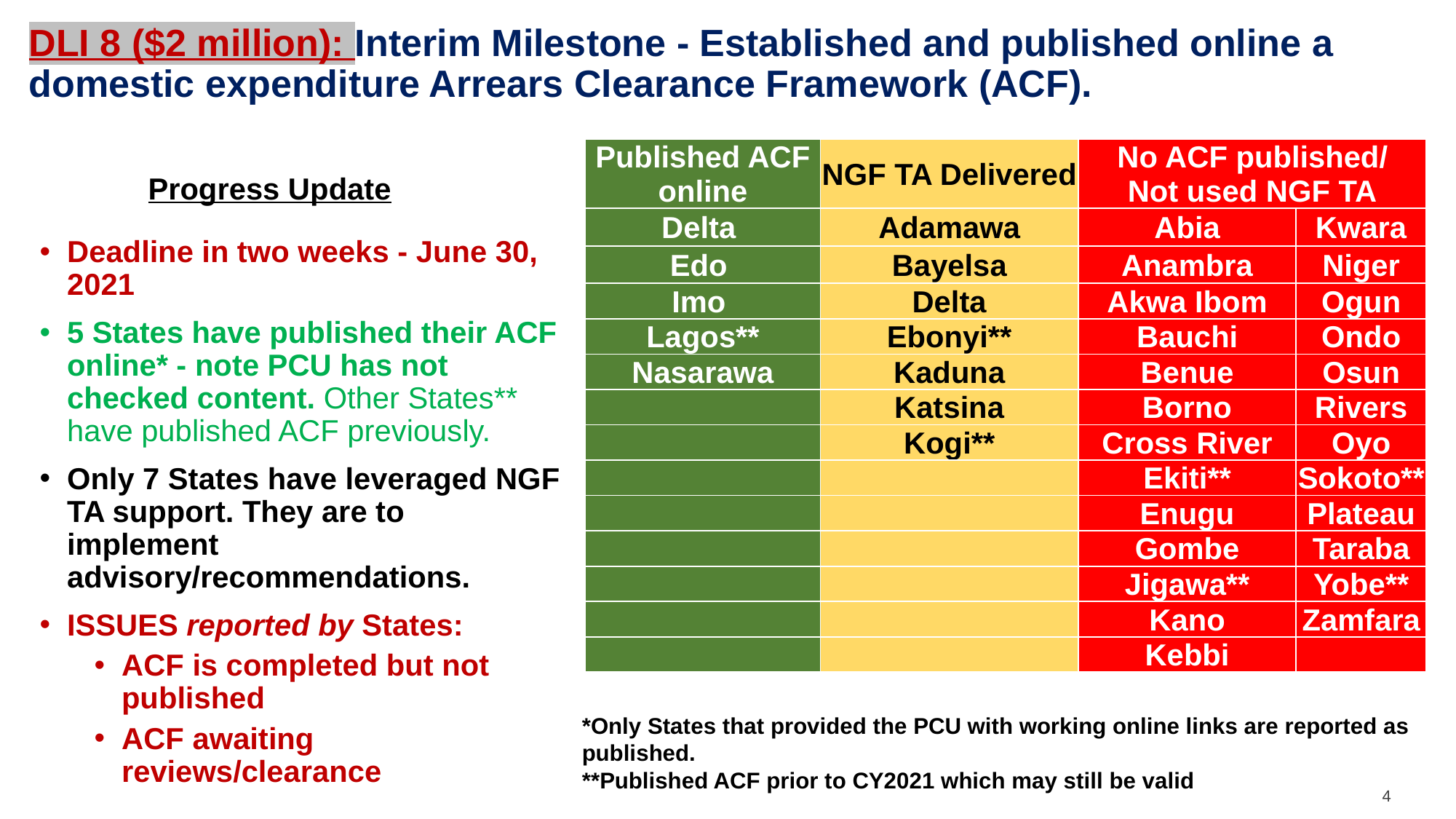

# DLI 8 ($2 million): Interim Milestone - Established and published online a domestic expenditure Arrears Clearance Framework (ACF).
| Published ACF online | NGF TA Delivered | No ACF published/ Not used NGF TA |  |
| --- | --- | --- | --- |
| Delta | Adamawa | Abia | Kwara |
| Edo | Bayelsa | Anambra | Niger |
| Imo | Delta | Akwa Ibom | Ogun |
| Lagos\*\* | Ebonyi\*\* | Bauchi | Ondo |
| Nasarawa | Kaduna | Benue | Osun |
|  | Katsina | Borno | Rivers |
|  | Kogi\*\* | Cross River | Oyo |
|  |  | Ekiti\*\* | Sokoto\*\* |
|  |  | Enugu | Plateau |
|  |  | Gombe | Taraba |
|  |  | Jigawa\*\* | Yobe\*\* |
|  |  | Kano | Zamfara |
|  |  | Kebbi |  |
Progress Update
Deadline in two weeks - June 30, 2021
5 States have published their ACF online* - note PCU has not checked content. Other States** have published ACF previously.
Only 7 States have leveraged NGF TA support. They are to implement advisory/recommendations.
ISSUES reported by States:
ACF is completed but not published
ACF awaiting reviews/clearance

*Only States that provided the PCU with working online links are reported as published.
**Published ACF prior to CY2021 which may still be valid

4